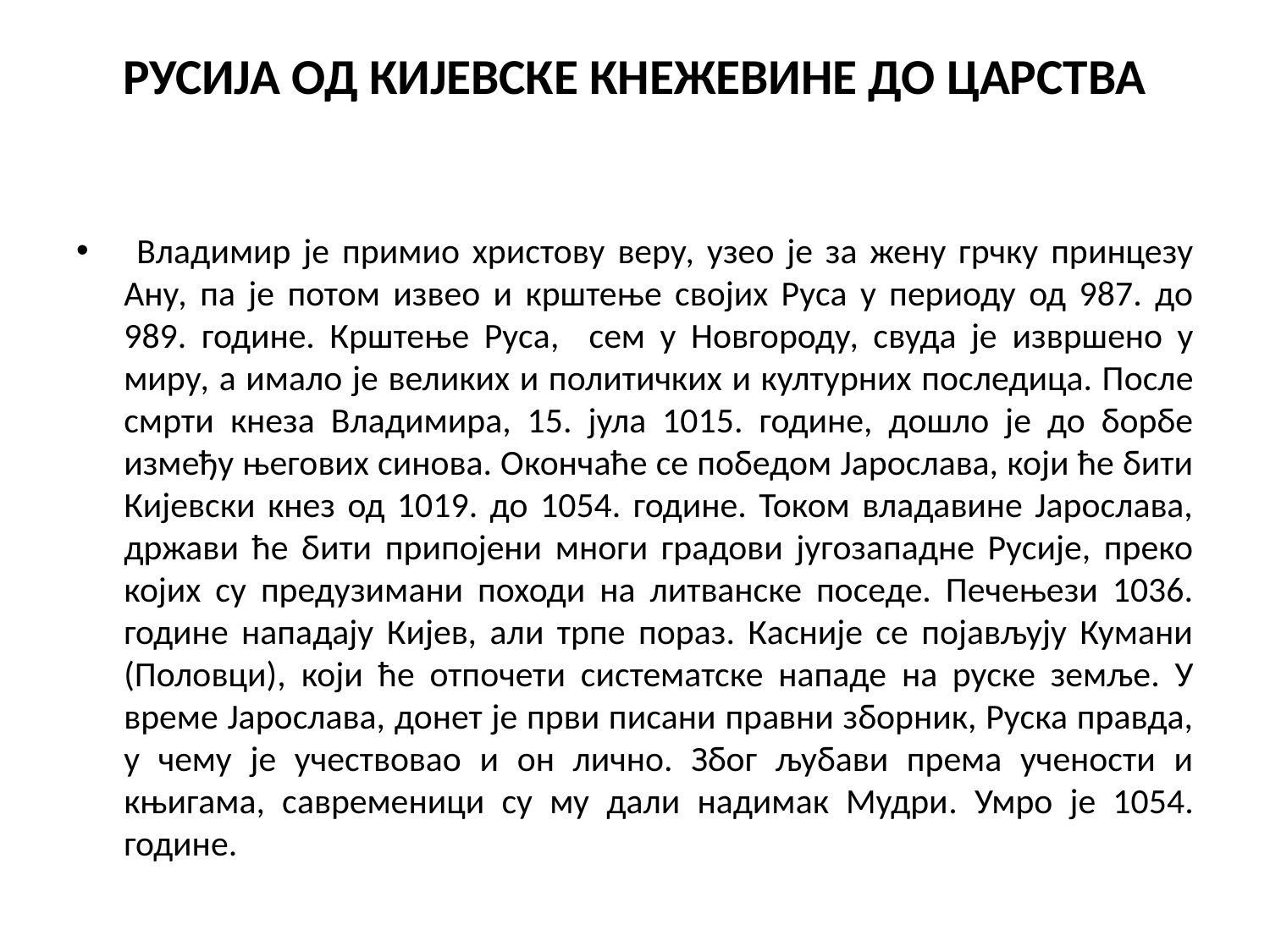

# РУСИЈА ОД КИЈЕВСКЕ КНЕЖЕВИНЕ ДО ЦАРСТВА
 Владимир је примио христову веру, узео је за жену грчку принцезу Ану, па је потом извео и крштење својих Руса у периоду од 987. до 989. године. Крштење Руса,  сем у Новгороду, свуда је извршено у миру, а имало је великих и политичких и културних последица. После смрти кнеза Владимира, 15. јула 1015. године, дошло је до борбе између његових синова. Окончаће се победом Јарослава, који ће бити Кијевски кнез од 1019. до 1054. године. Током владавине Јарослава, држави ће бити припојени многи градови југозападне Русије, преко којих су предузимани походи на литванске поседе. Печењези 1036. године нападају Кијев, али трпе пораз. Касније се појављују Кумани (Половци), који ће отпочети систематске нападе на руске земље. У време Јарослава, донет је први писани правни зборник, Руска правда, у чему је учествовао и он лично. Због љубави према учености и књигама, савременици су му дали надимак Мудри. Умро је 1054. године.